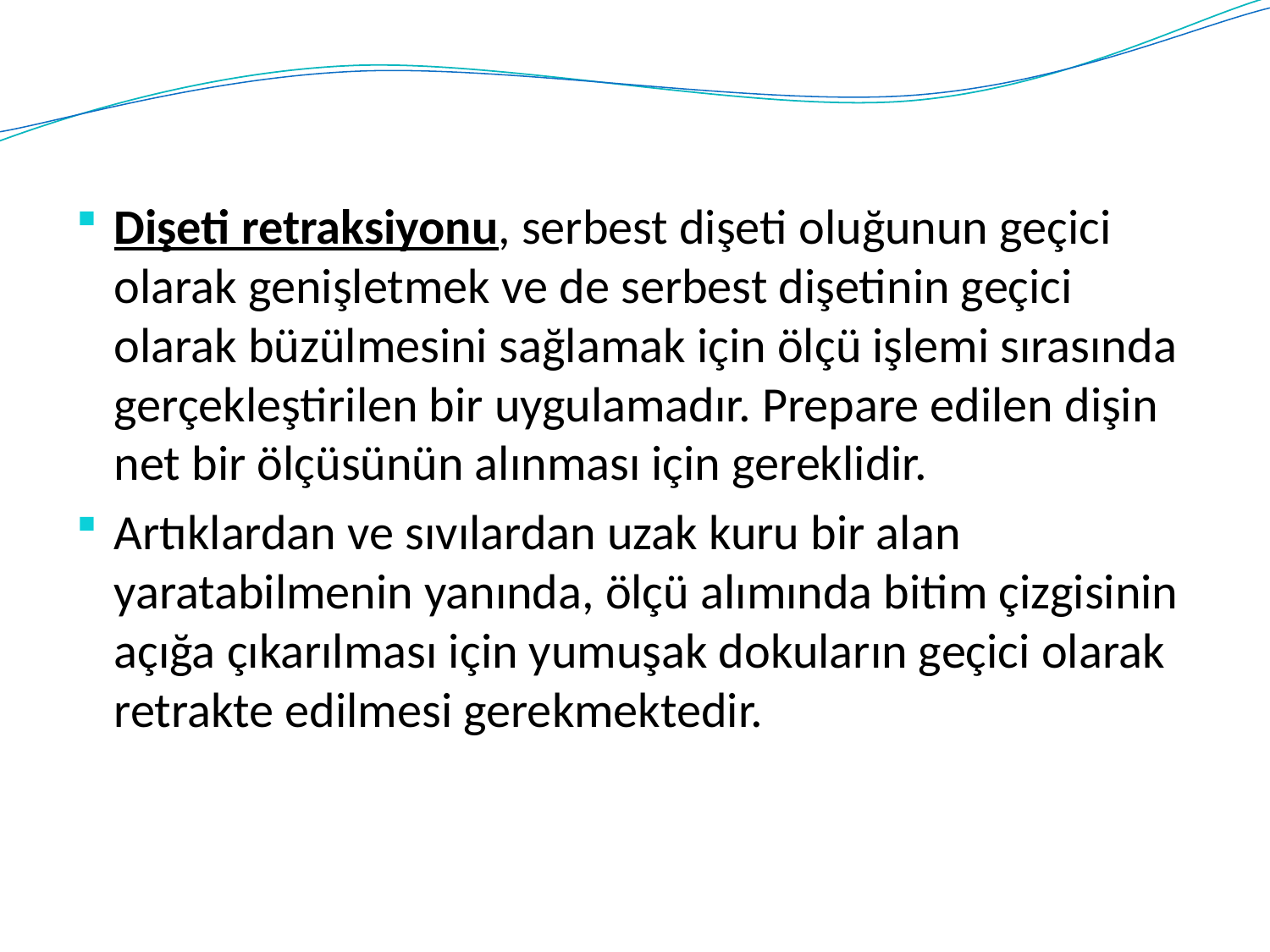

Dişeti retraksiyonu, serbest dişeti oluğunun geçici olarak genişletmek ve de serbest dişetinin geçici olarak büzülmesini sağlamak için ölçü işlemi sırasında gerçekleştirilen bir uygulamadır. Prepare edilen dişin net bir ölçüsünün alınması için gereklidir.
Artıklardan ve sıvılardan uzak kuru bir alan yaratabilmenin yanında, ölçü alımında bitim çizgisinin açığa çıkarılması için yumuşak dokuların geçici olarak retrakte edilmesi gerekmektedir.